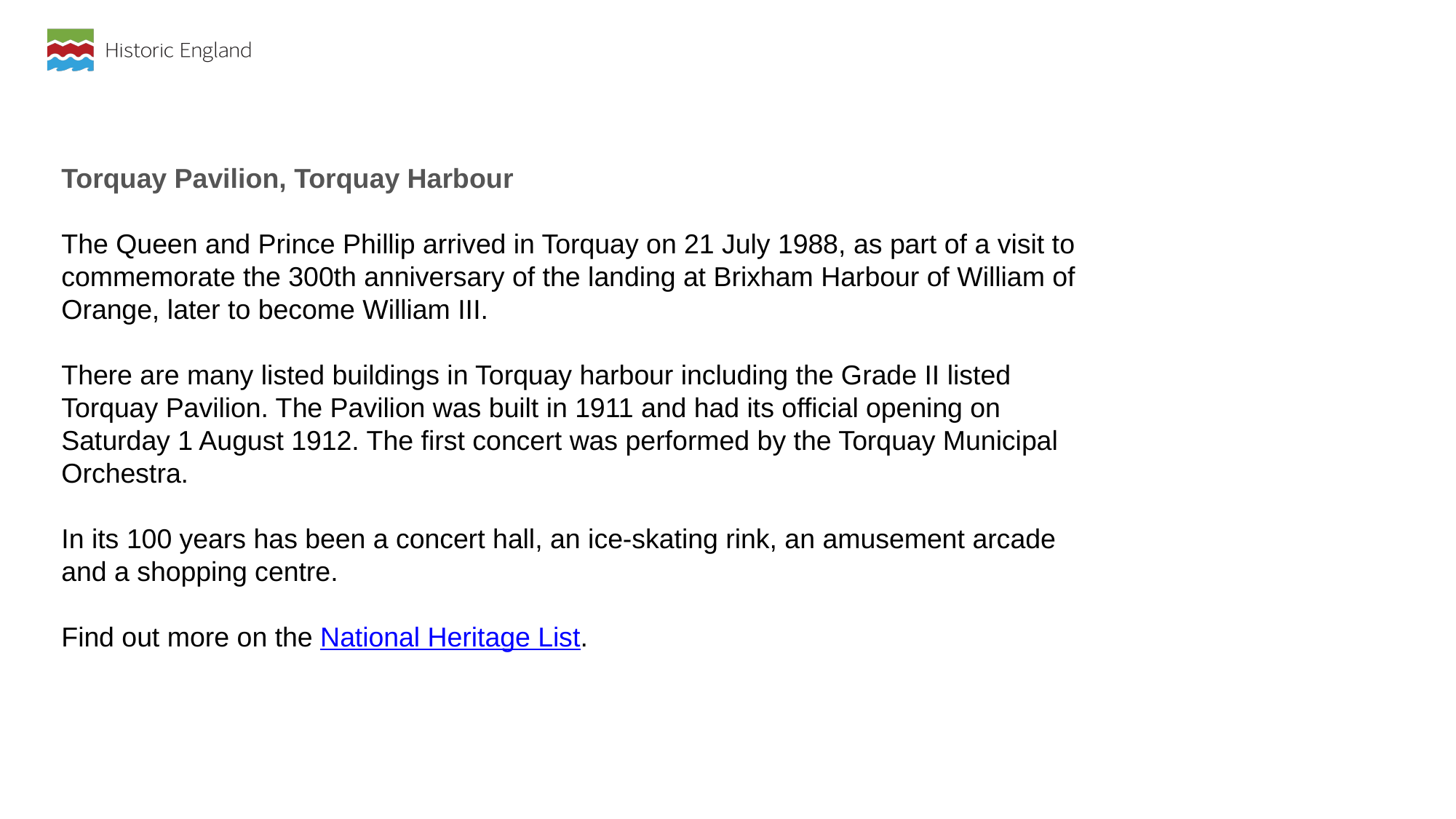

Torquay Pavilion, Torquay Harbour

The Queen and Prince Phillip arrived in Torquay on 21 July 1988, as part of a visit to commemorate the 300th anniversary of the landing at Brixham Harbour of William of Orange, later to become William III.

There are many listed buildings in Torquay harbour including the Grade II listed Torquay Pavilion. The Pavilion was built in 1911 and had its official opening on Saturday 1 August 1912. The first concert was performed by the Torquay Municipal Orchestra.

In its 100 years has been a concert hall, an ice-skating rink, an amusement arcade and a shopping centre.

Find out more on the National Heritage List.